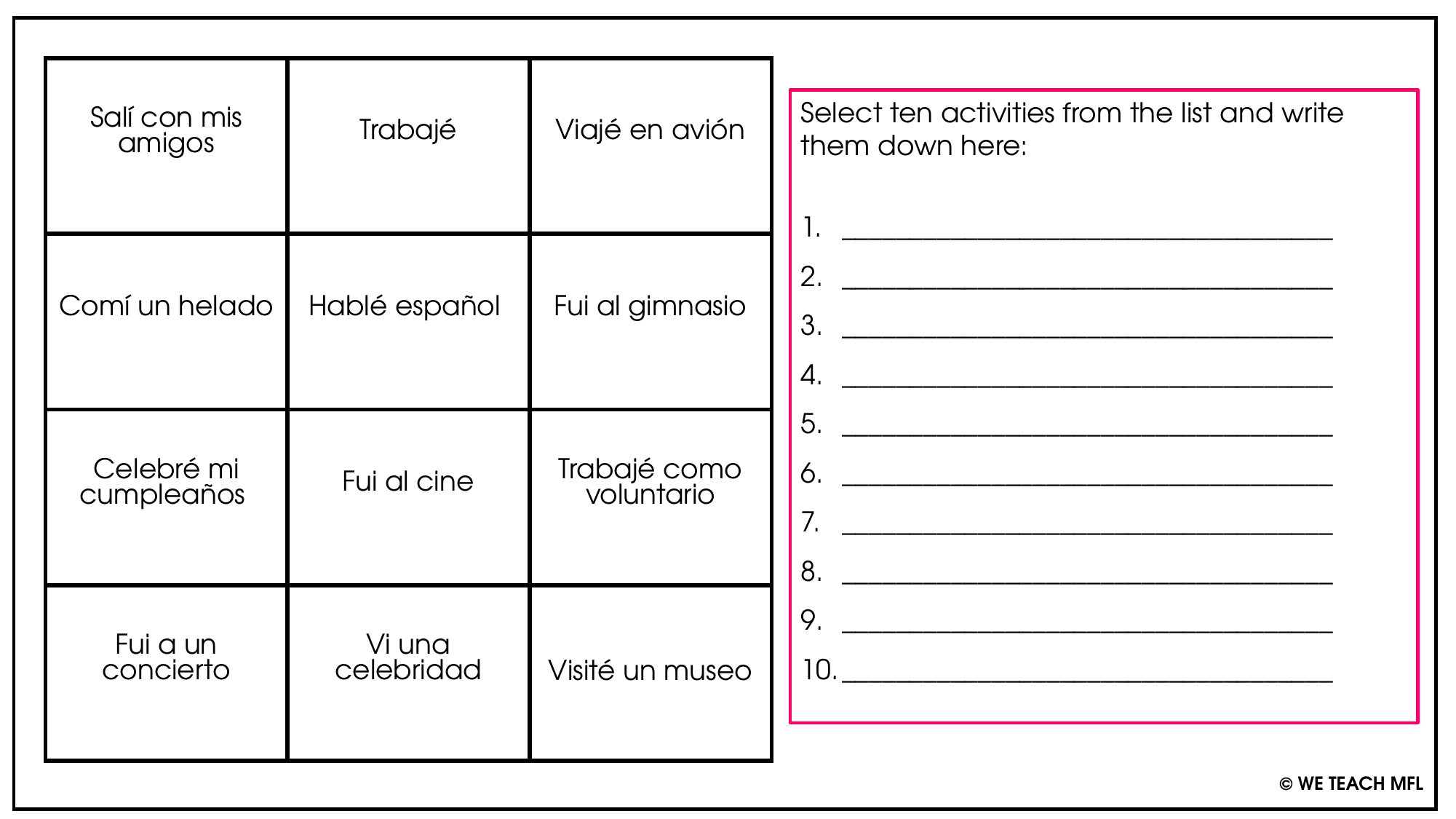

| Salí con mis amigos | Trabajé | Viajé en avión |
| --- | --- | --- |
| Comí un helado | Hablé español | Fui al gimnasio |
| Celebré mi cumpleaños | Fui al cine | Trabajé como voluntario |
| Fui a un concierto | Vi una celebridad | Visité un museo |
Select ten activities from the list and write them down here:

____________________________________
____________________________________
____________________________________
____________________________________
____________________________________
____________________________________
____________________________________
____________________________________
____________________________________
____________________________________

© WE TEACH MFL